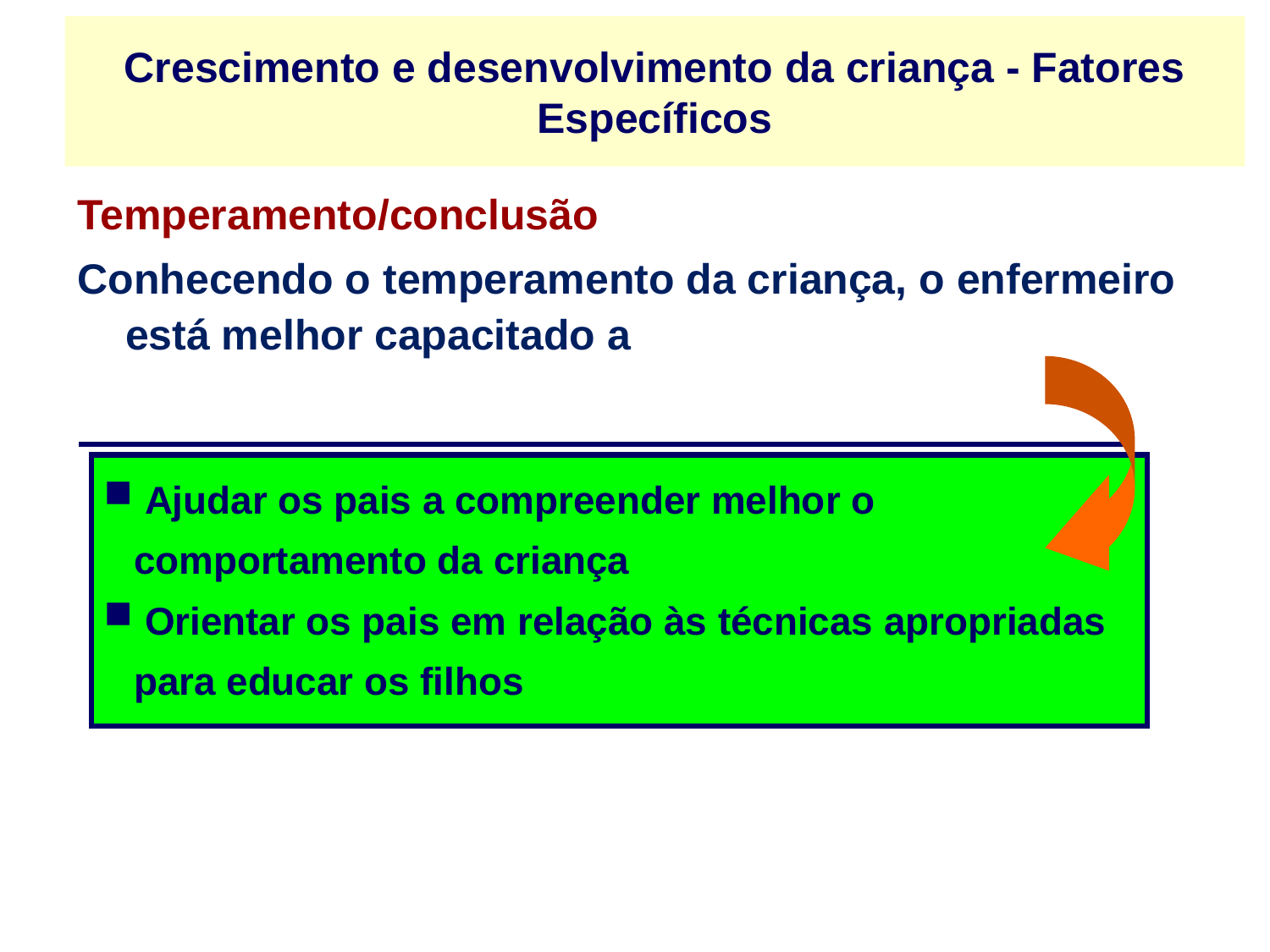

Crescimento e desenvolvimento da criança - Fatores Específicos
Temperamento/conclusão
Conhecendo o temperamento da criança, o enfermeiro está melhor capacitado a

 Ajudar os pais a compreender melhor o comportamento da criança
 Orientar os pais em relação às técnicas apropriadas  para educar os filhos